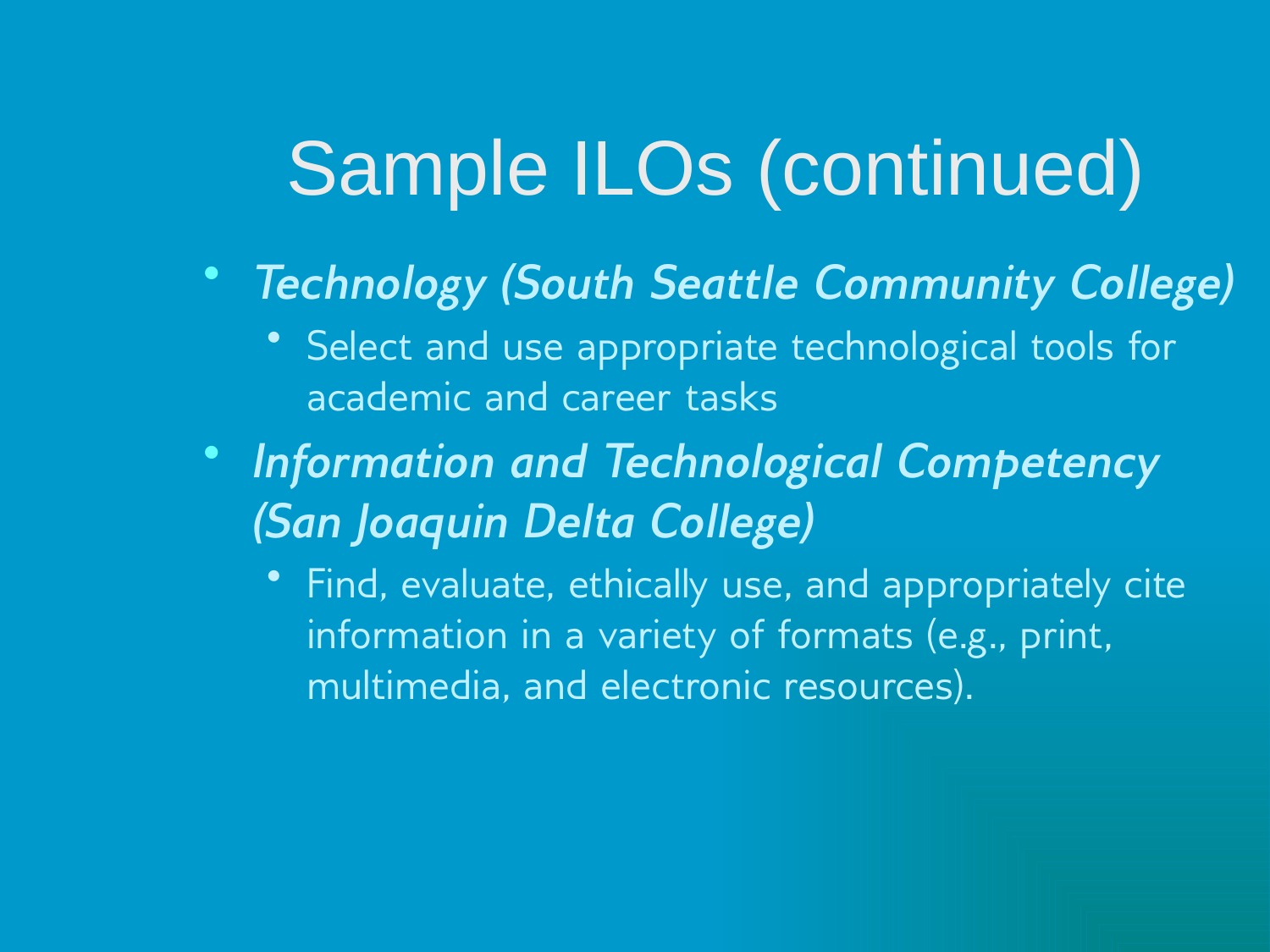

# Sample ILOs (continued)
Technology (South Seattle Community College)
Select and use appropriate technological tools for academic and career tasks
Information and Technological Competency (San Joaquin Delta College)
Find, evaluate, ethically use, and appropriately cite information in a variety of formats (e.g., print, 
multimedia, and electronic resources).